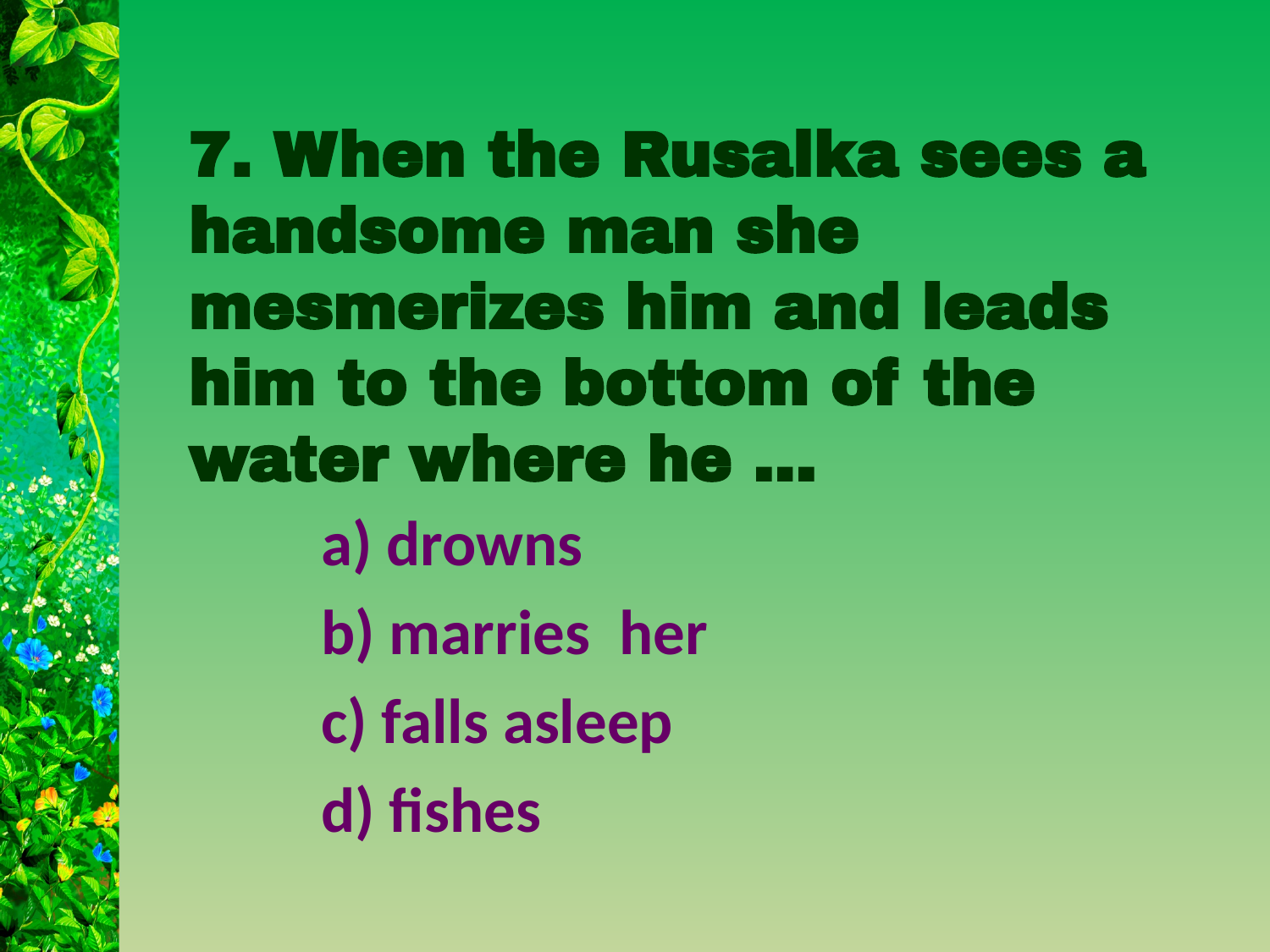

7. When the Rusalka sees a handsome man she mesmerizes him and leads him to the bottom of the water where he …
a) drowns
b) marries  her
c) falls asleep
d) fishes